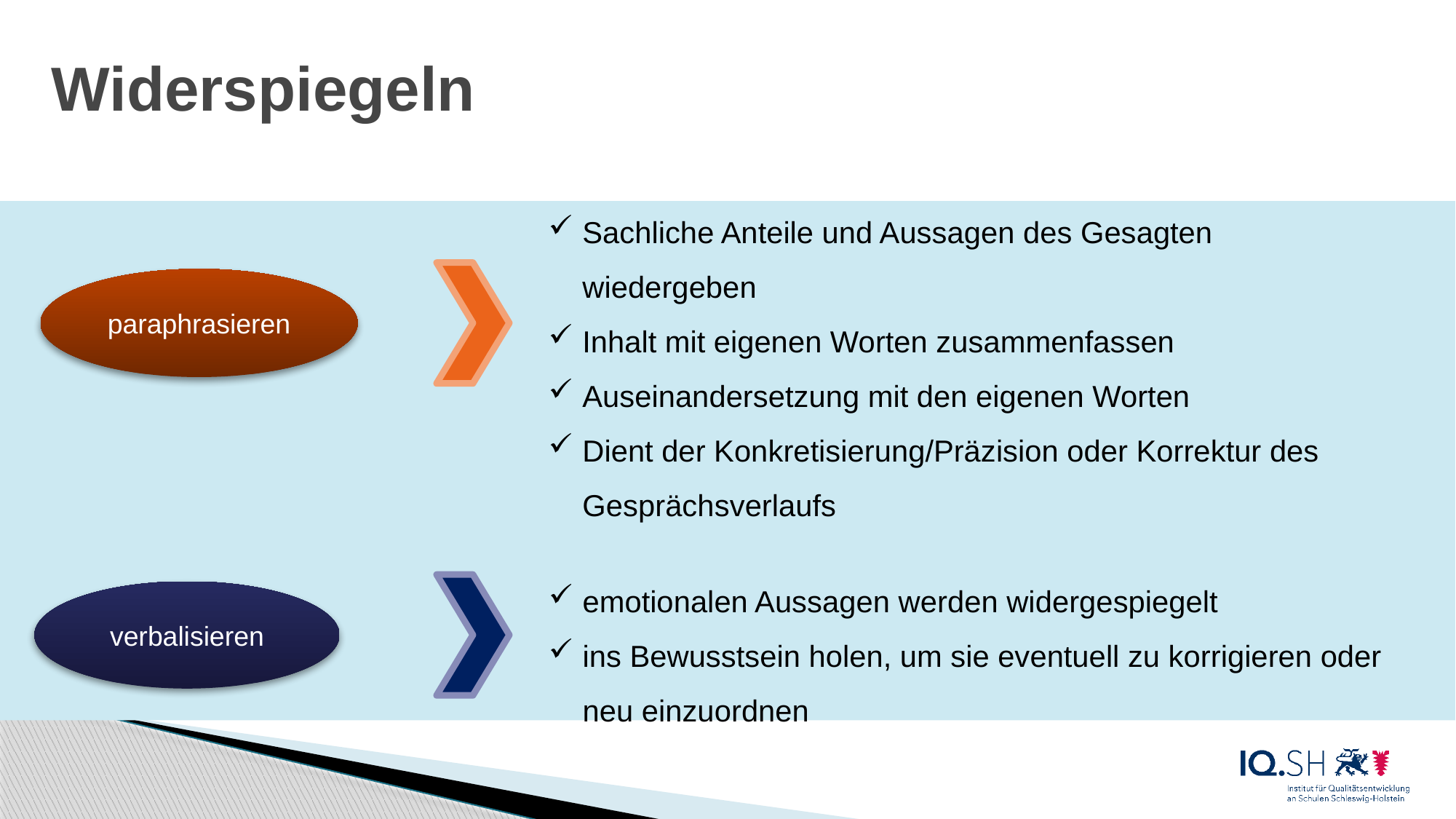

# Widerspiegeln
Sachliche Anteile und Aussagen des Gesagten wiedergeben
Inhalt mit eigenen Worten zusammenfassen
Auseinandersetzung mit den eigenen Worten
Dient der Konkretisierung/Präzision oder Korrektur des Gesprächsverlaufs

paraphrasieren
emotionalen Aussagen werden widergespiegelt
ins Bewusstsein holen, um sie eventuell zu korrigieren oder neu einzuordnen

verbalisieren